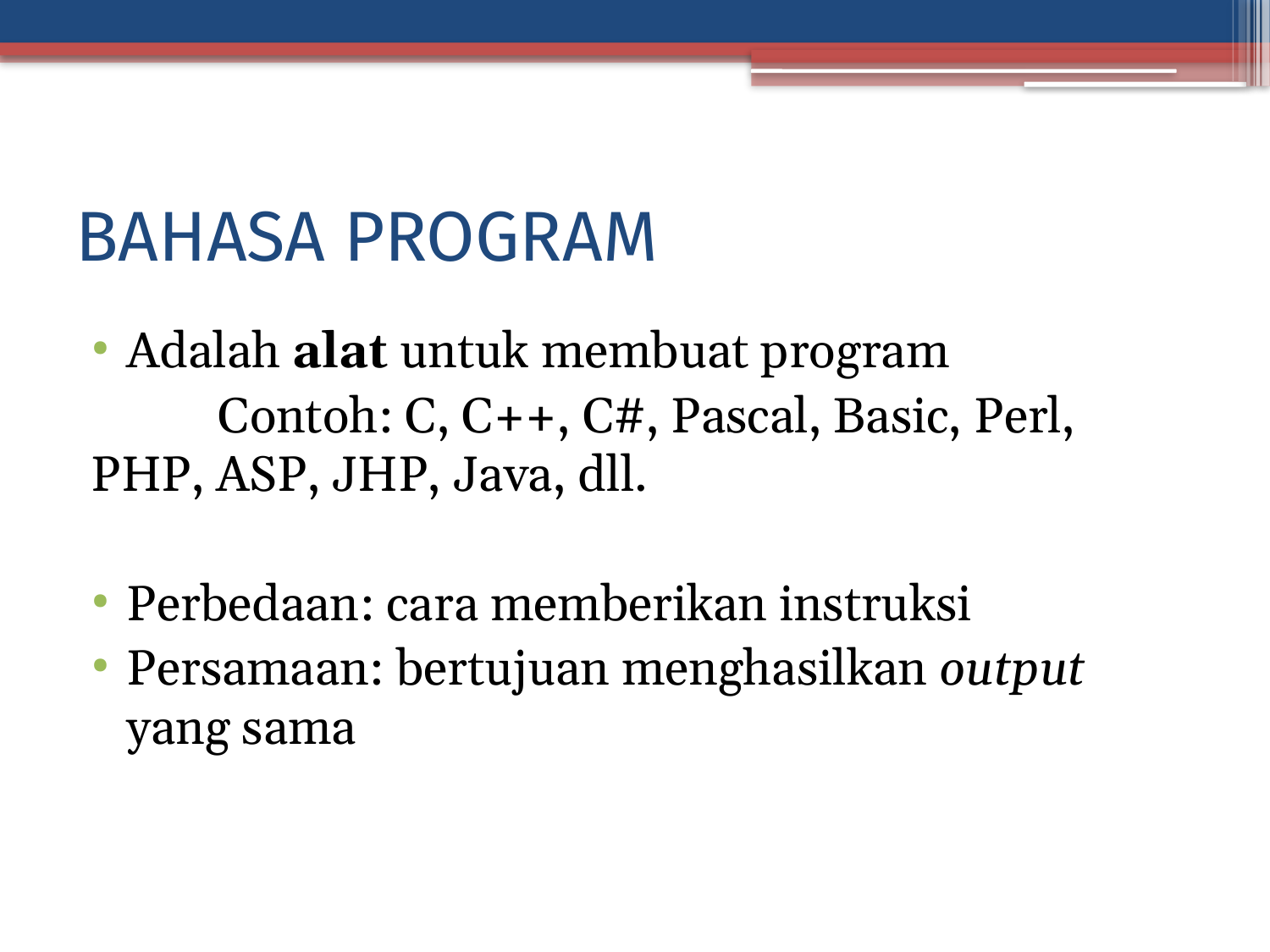

# BAHASA PROGRAM
Adalah alat untuk membuat program
	Contoh: C, C++, C#, Pascal, Basic, Perl, PHP, ASP, JHP, Java, dll.

Perbedaan: cara memberikan instruksi
Persamaan: bertujuan menghasilkan output yang sama